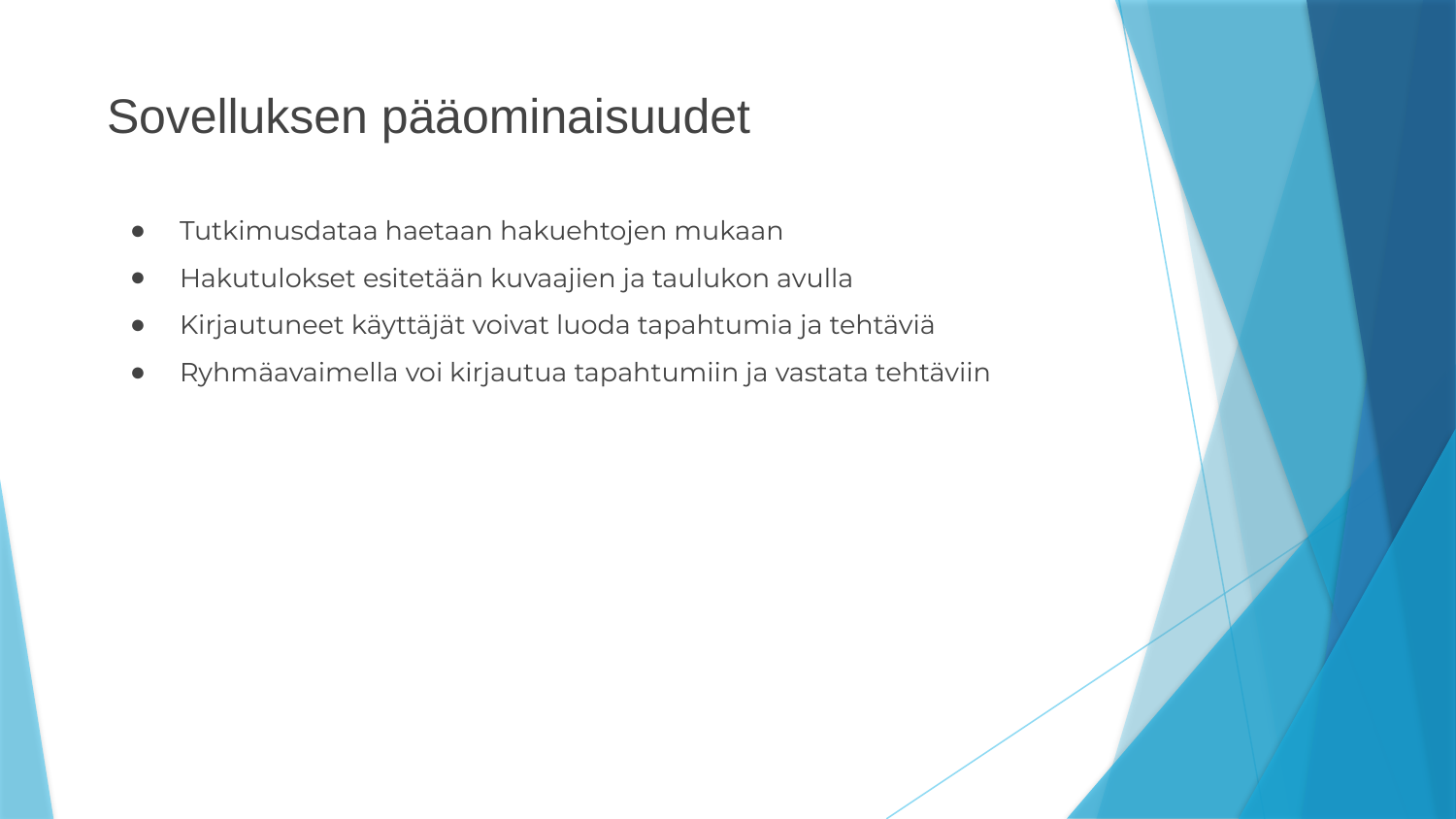

# Sovelluksen pääominaisuudet

Tutkimusdataa haetaan hakuehtojen mukaan
Hakutulokset esitetään kuvaajien ja taulukon avulla
Kirjautuneet käyttäjät voivat luoda tapahtumia ja tehtäviä
Ryhmäavaimella voi kirjautua tapahtumiin ja vastata tehtäviin